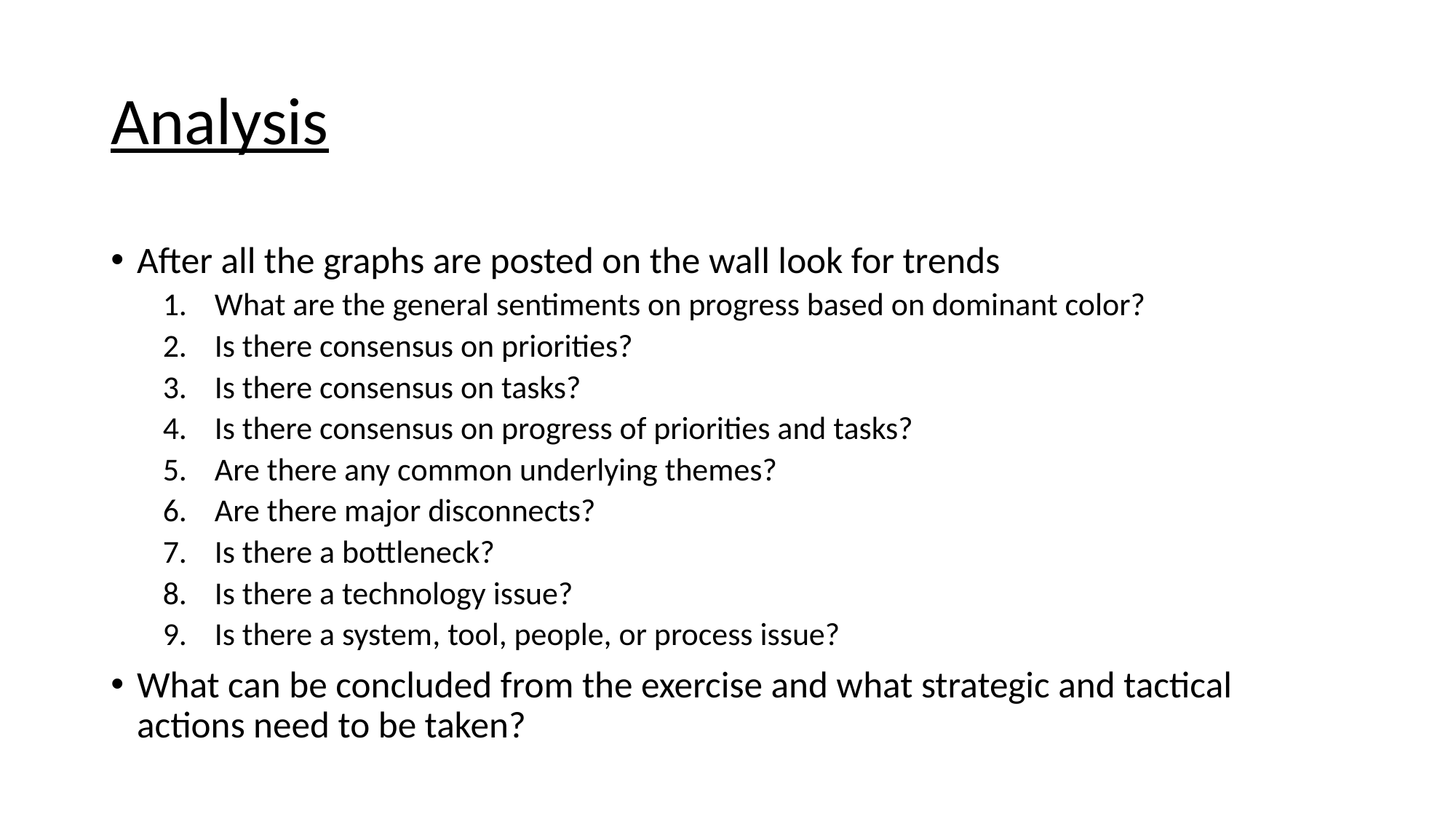

# Analysis
After all the graphs are posted on the wall look for trends
What are the general sentiments on progress based on dominant color?
Is there consensus on priorities?
Is there consensus on tasks?
Is there consensus on progress of priorities and tasks?
Are there any common underlying themes?
Are there major disconnects?
Is there a bottleneck?
Is there a technology issue?
Is there a system, tool, people, or process issue?
What can be concluded from the exercise and what strategic and tactical actions need to be taken?